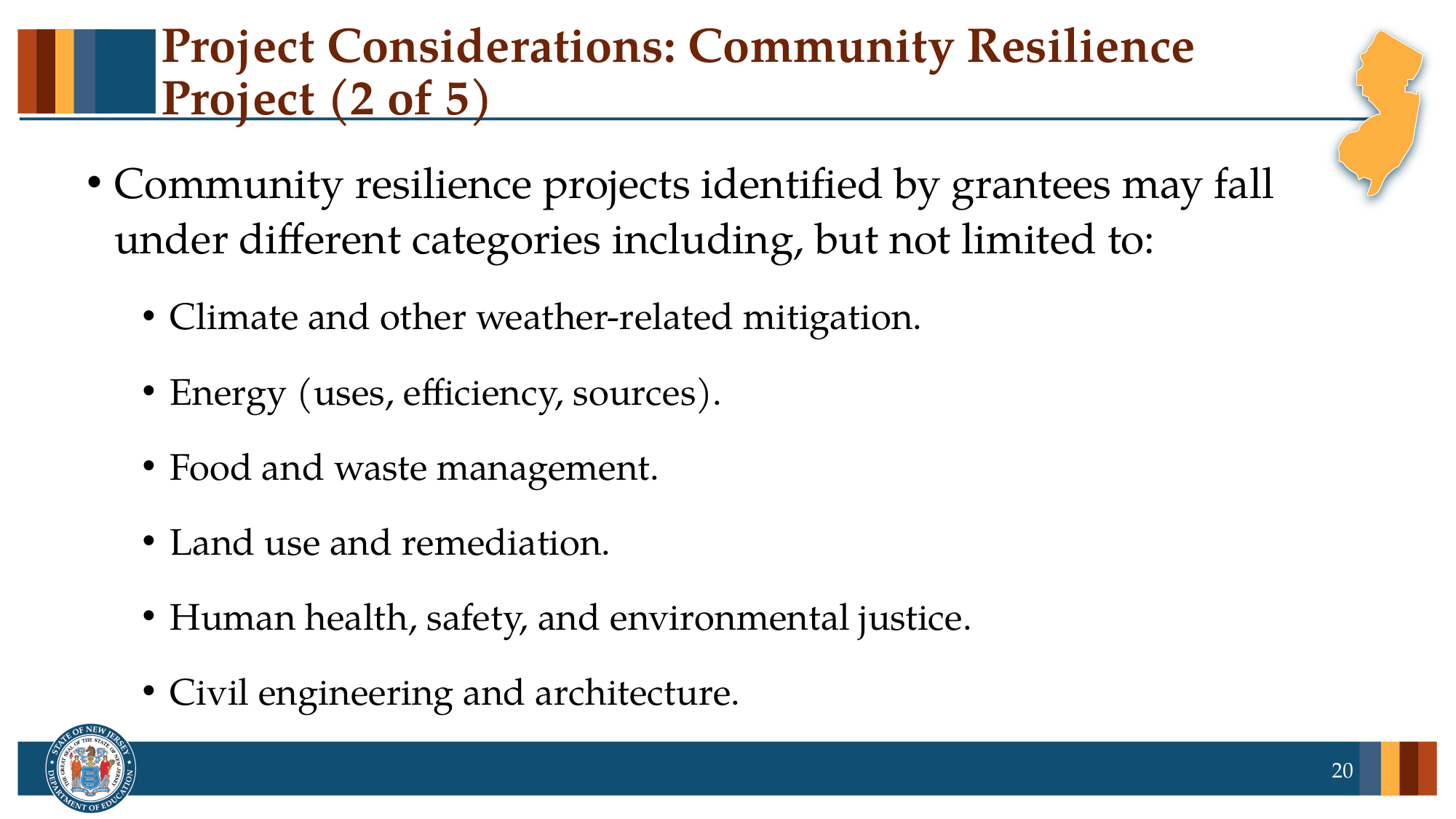

# Project Considerations: Community Resilience Project (2 of 5)
Community resilience projects identified by grantees may fall under different categories including, but not limited to:
Climate and other weather-related mitigation.
Energy (uses, efficiency, sources).
Food and waste management.
Land use and remediation.
Human health, safety, and environmental justice.
Civil engineering and architecture.
20